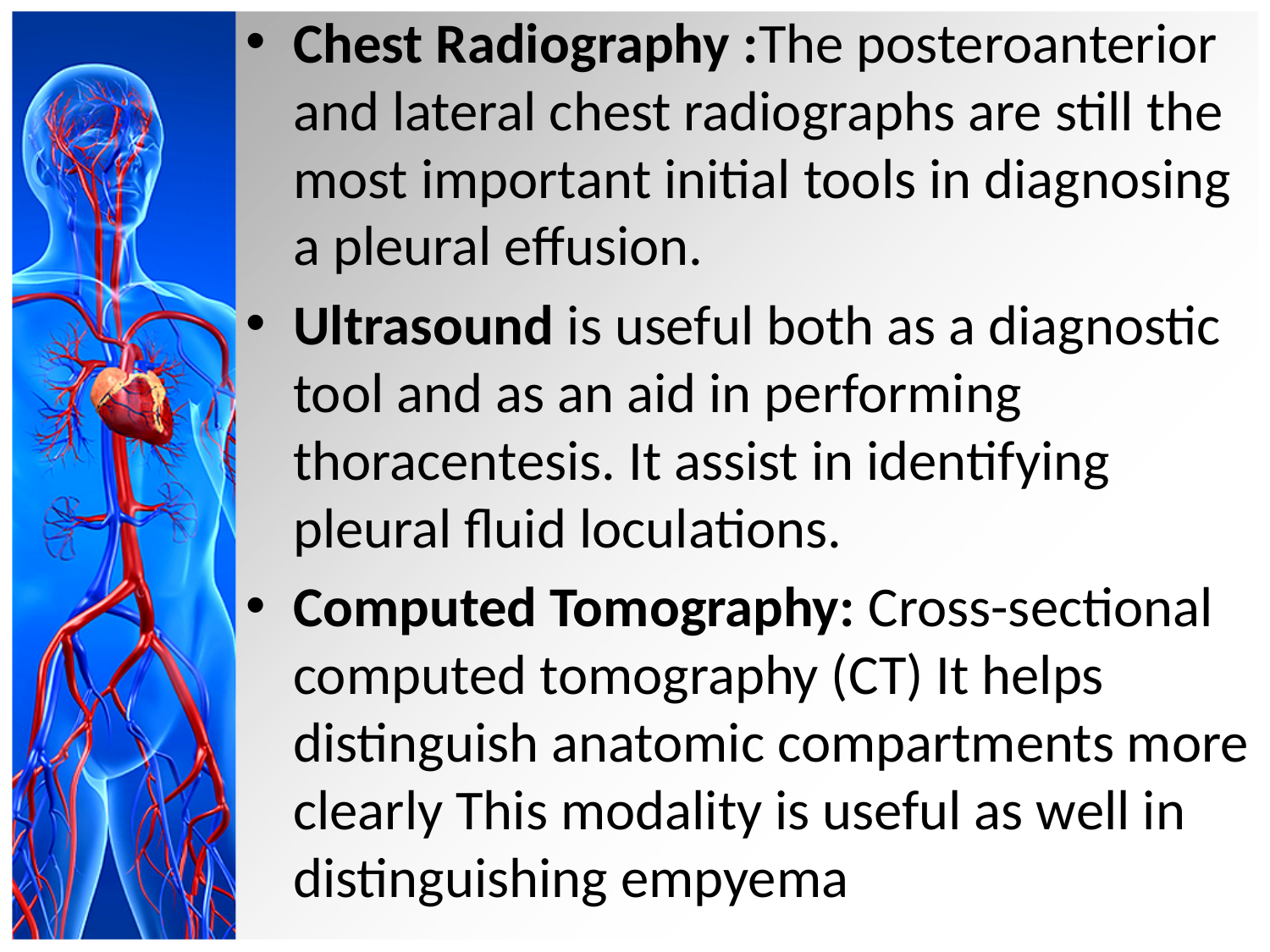

Chest Radiography :The posteroanterior and lateral chest radiographs are still the most important initial tools in diagnosing a pleural effusion.
Ultrasound is useful both as a diagnostic tool and as an aid in performing thoracentesis. It assist in identifying pleural fluid loculations.
Computed Tomography: Cross-sectional computed tomography (CT) It helps distinguish anatomic compartments more clearly This modality is useful as well in distinguishing empyema